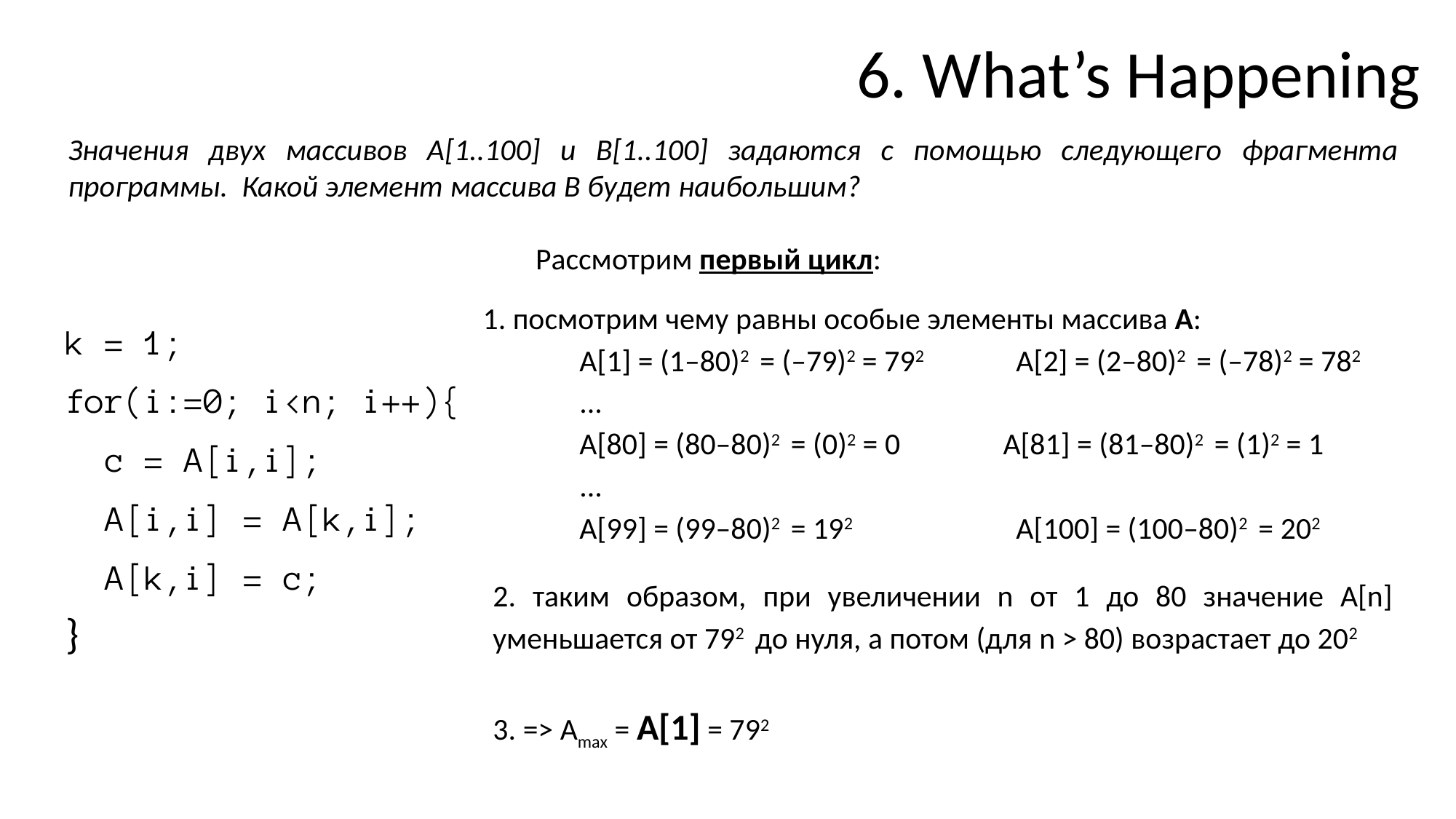

# 6. What’s Happening
Значения двух массивов A[1..100] и B[1..100] задаются с помощью следующего фрагмента программы.  Какой элемент массива B будет наибольшим?

Рассмотрим первый цикл:
1. посмотрим чему равны особые элементы массива А:
A[1] = (1–80)2  = (–79)2 = 792	A[2] = (2–80)2  = (–78)2 = 782
...
A[80] = (80–80)2  = (0)2 = 0	                        A[81] = (81–80)2  = (1)2 = 1
...
A[99] = (99–80)2  = 192		A[100] = (100–80)2  = 202
k = 1;
for(i:=0; i<n; i++){
  c = A[i,i];
  A[i,i] = A[k,i];
  A[k,i] = c;
}
2. таким образом, при увеличении n от 1 до 80 значение A[n] уменьшается от 792  до нуля, а потом (для n > 80) возрастает до 202
3. => Amax = A[1] = 792